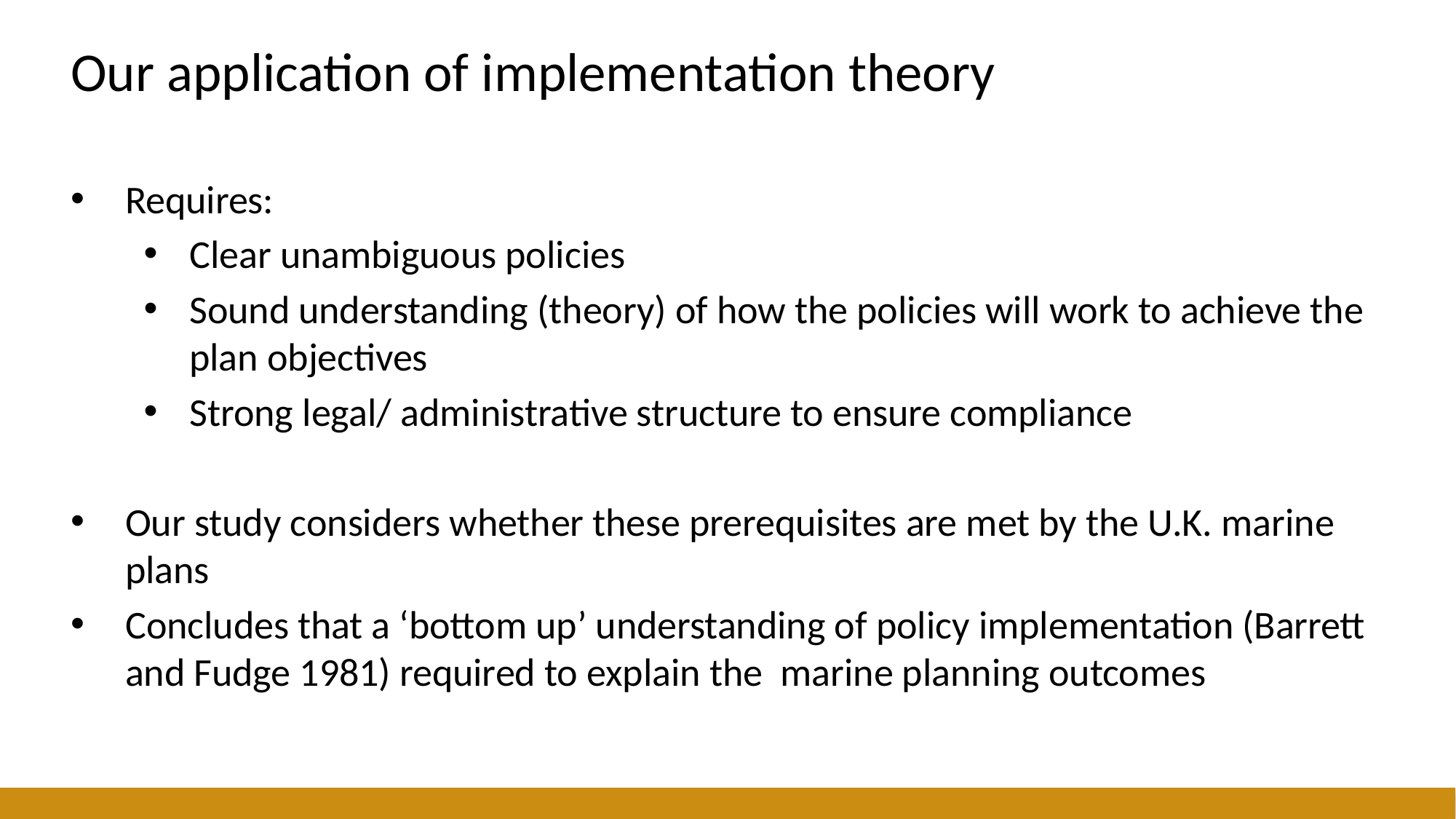

# Our application of implementation theory
Requires:
Clear unambiguous policies
Sound understanding (theory) of how the policies will work to achieve the plan objectives
Strong legal/ administrative structure to ensure compliance

Our study considers whether these prerequisites are met by the U.K. marine plans
Concludes that a ‘bottom up’ understanding of policy implementation (Barrett and Fudge 1981) required to explain the  marine planning outcomes